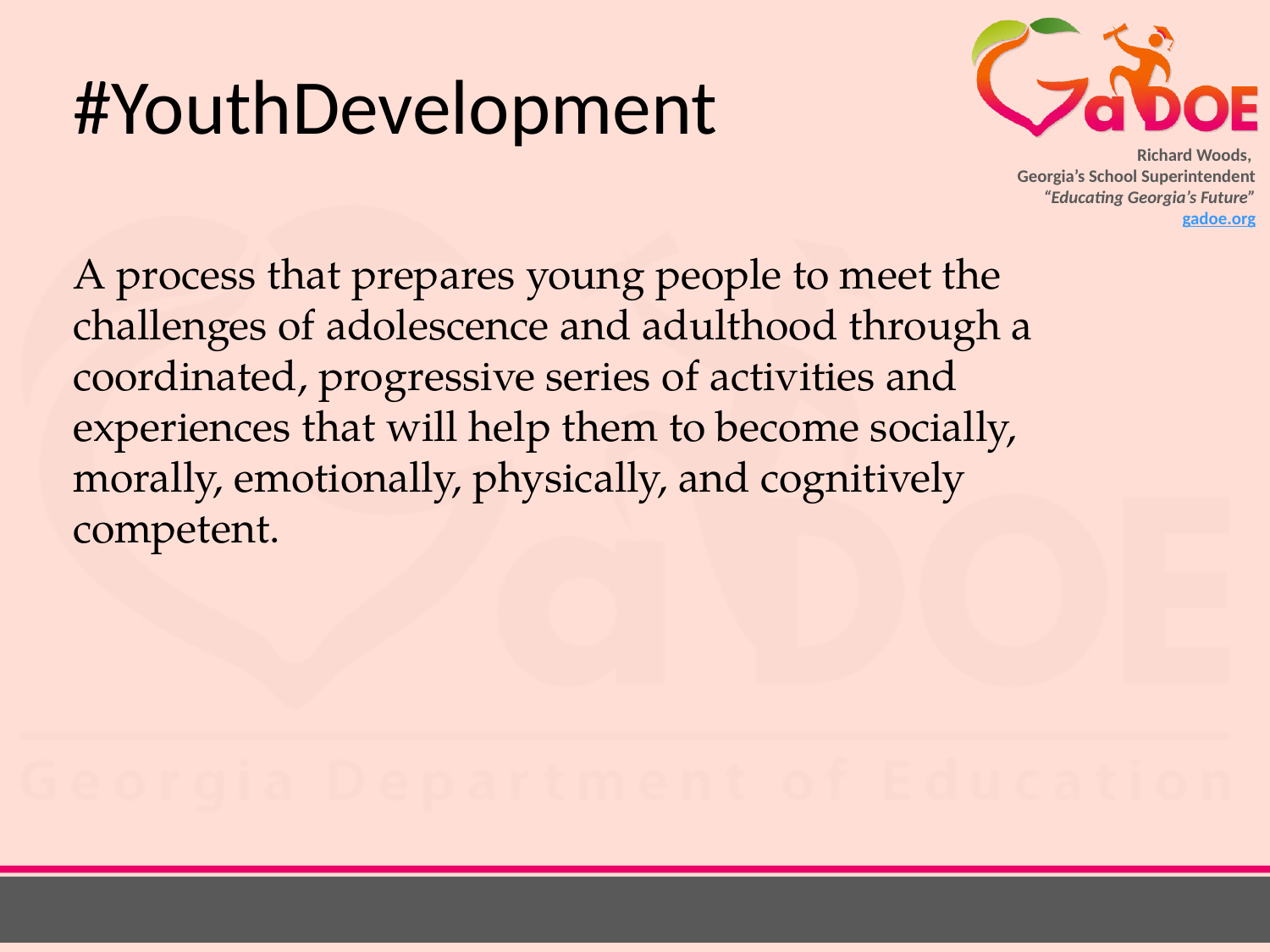

# #YouthDevelopment
A process that prepares young people to meet the challenges of adolescence and adulthood through a coordinated, progressive series of activities and experiences that will help them to become socially, morally, emotionally, physically, and cognitively competent.